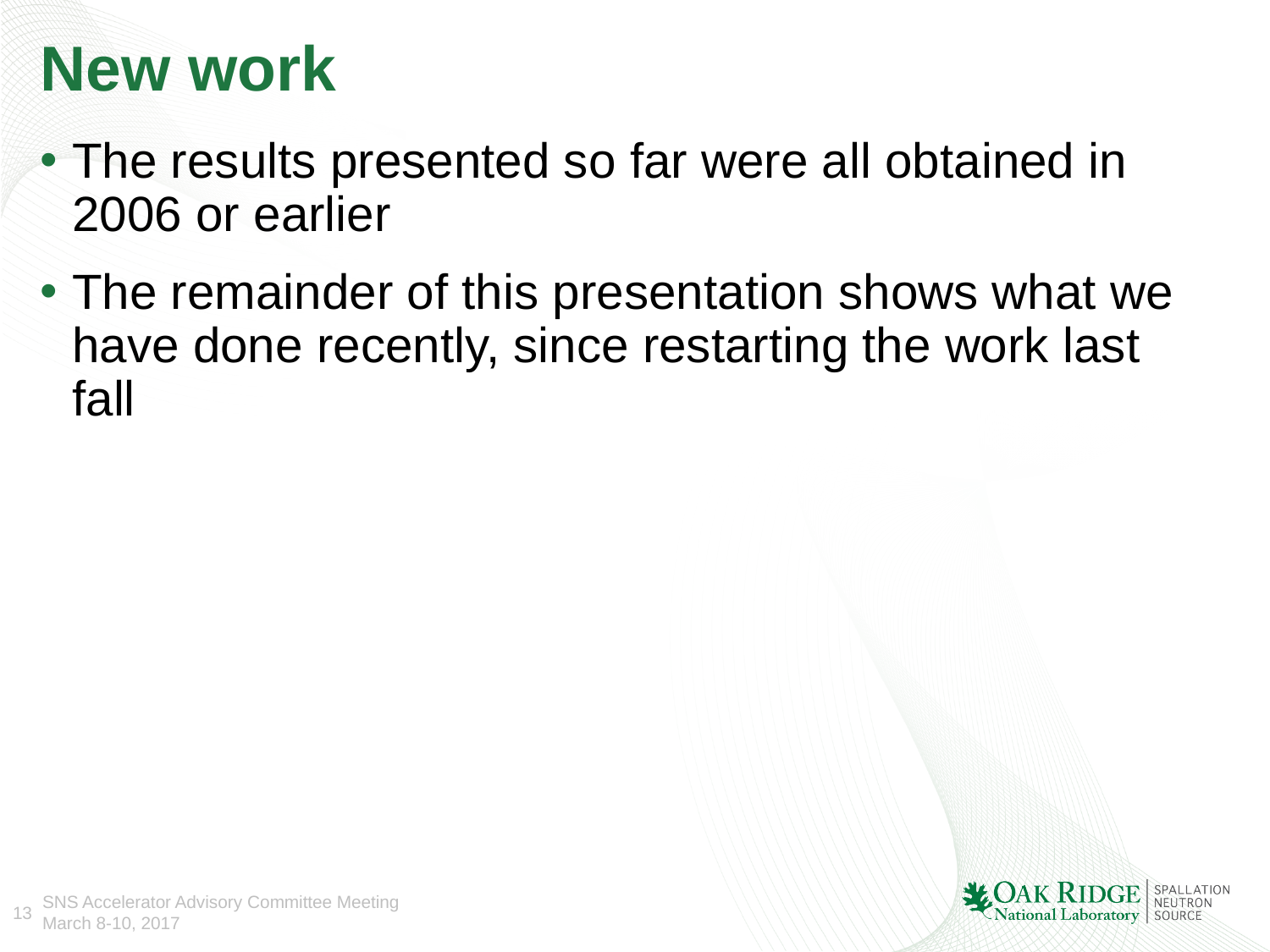

# New work
The results presented so far were all obtained in 2006 or earlier
The remainder of this presentation shows what we have done recently, since restarting the work last fall